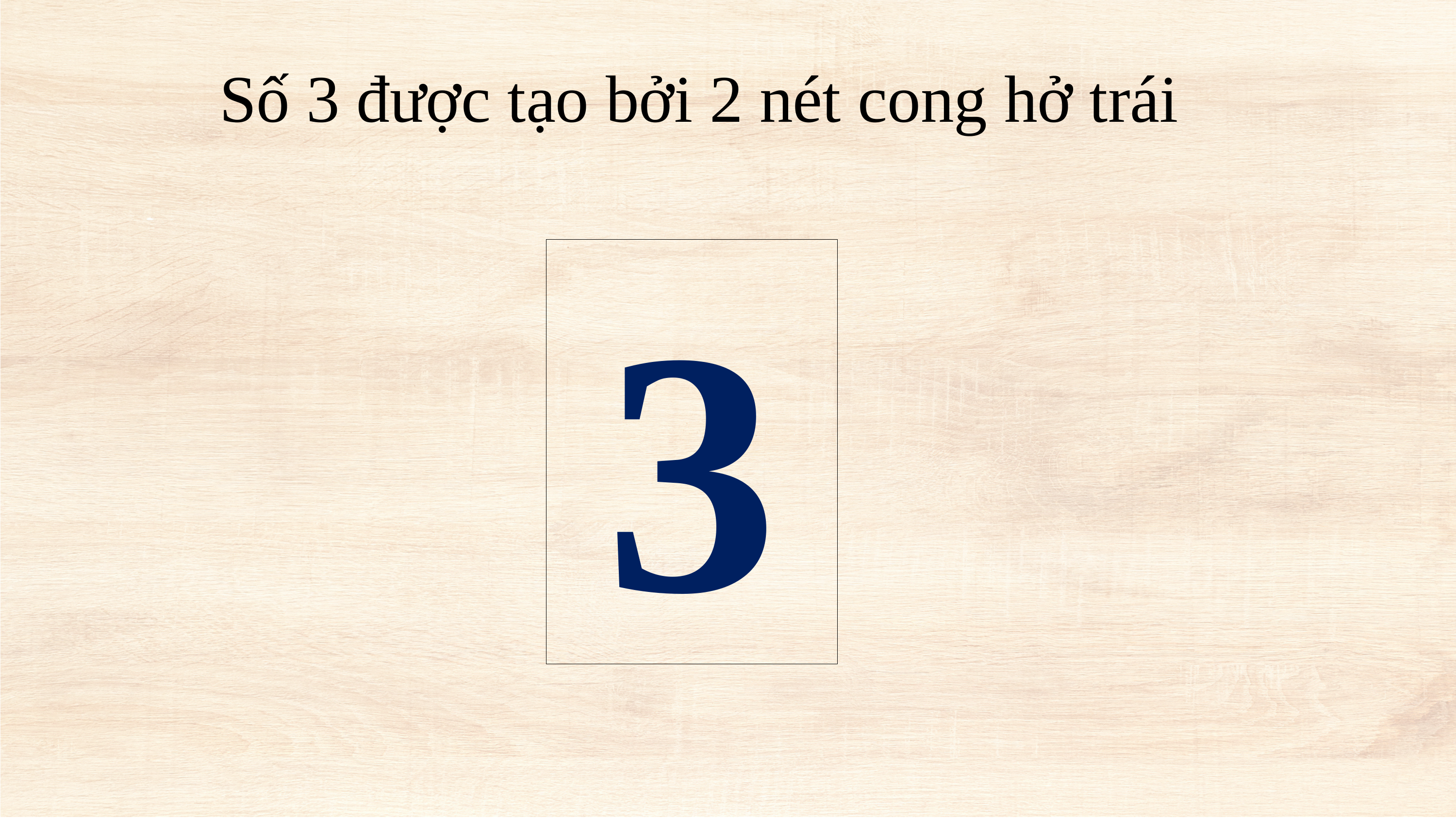

Số 3 được tạo bởi 2 nét cong hở trái
3